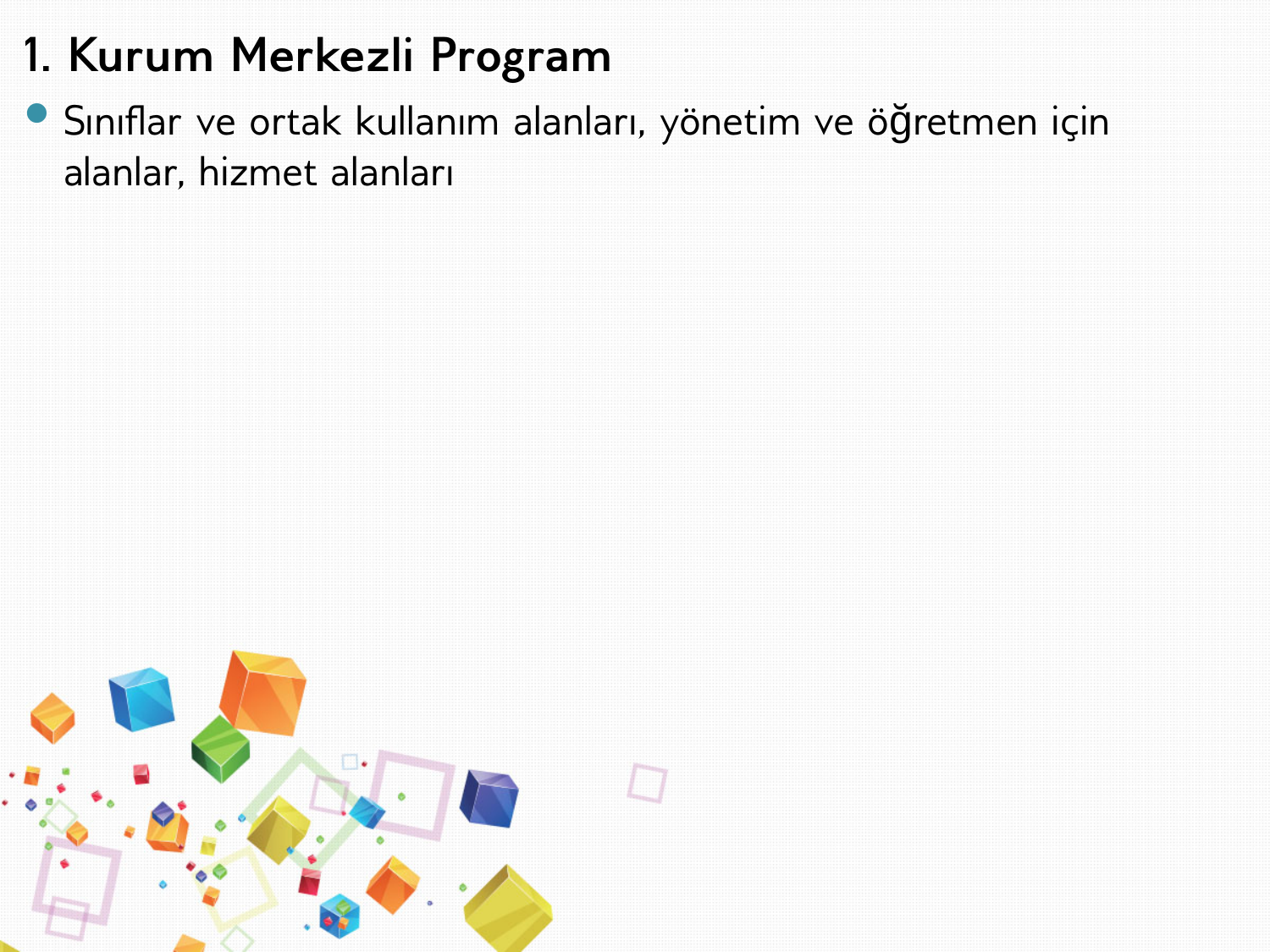

1. Kurum Merkezli Program
Sınıflar ve ortak kullanım alanları, yönetim ve öğretmen için alanlar, hizmet alanları